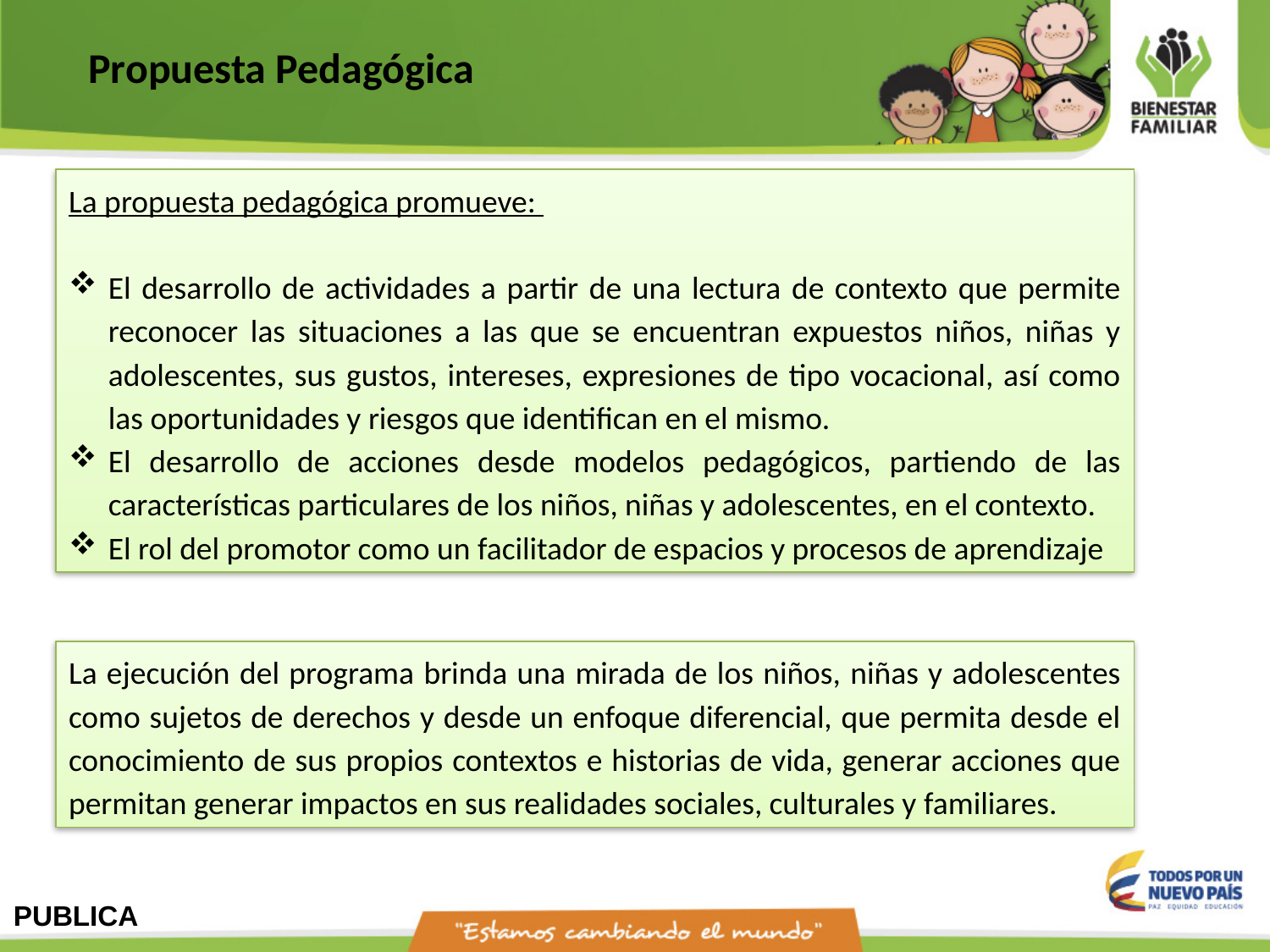

Propuesta Pedagógica
La propuesta pedagógica promueve:

El desarrollo de actividades a partir de una lectura de contexto que permite reconocer las situaciones a las que se encuentran expuestos niños, niñas y adolescentes, sus gustos, intereses, expresiones de tipo vocacional, así como las oportunidades y riesgos que identifican en el mismo.
El desarrollo de acciones desde modelos pedagógicos, partiendo de las características particulares de los niños, niñas y adolescentes, en el contexto.
El rol del promotor como un facilitador de espacios y procesos de aprendizaje
La ejecución del programa brinda una mirada de los niños, niñas y adolescentes como sujetos de derechos y desde un enfoque diferencial, que permita desde el conocimiento de sus propios contextos e historias de vida, generar acciones que permitan generar impactos en sus realidades sociales, culturales y familiares.
PUBLICA